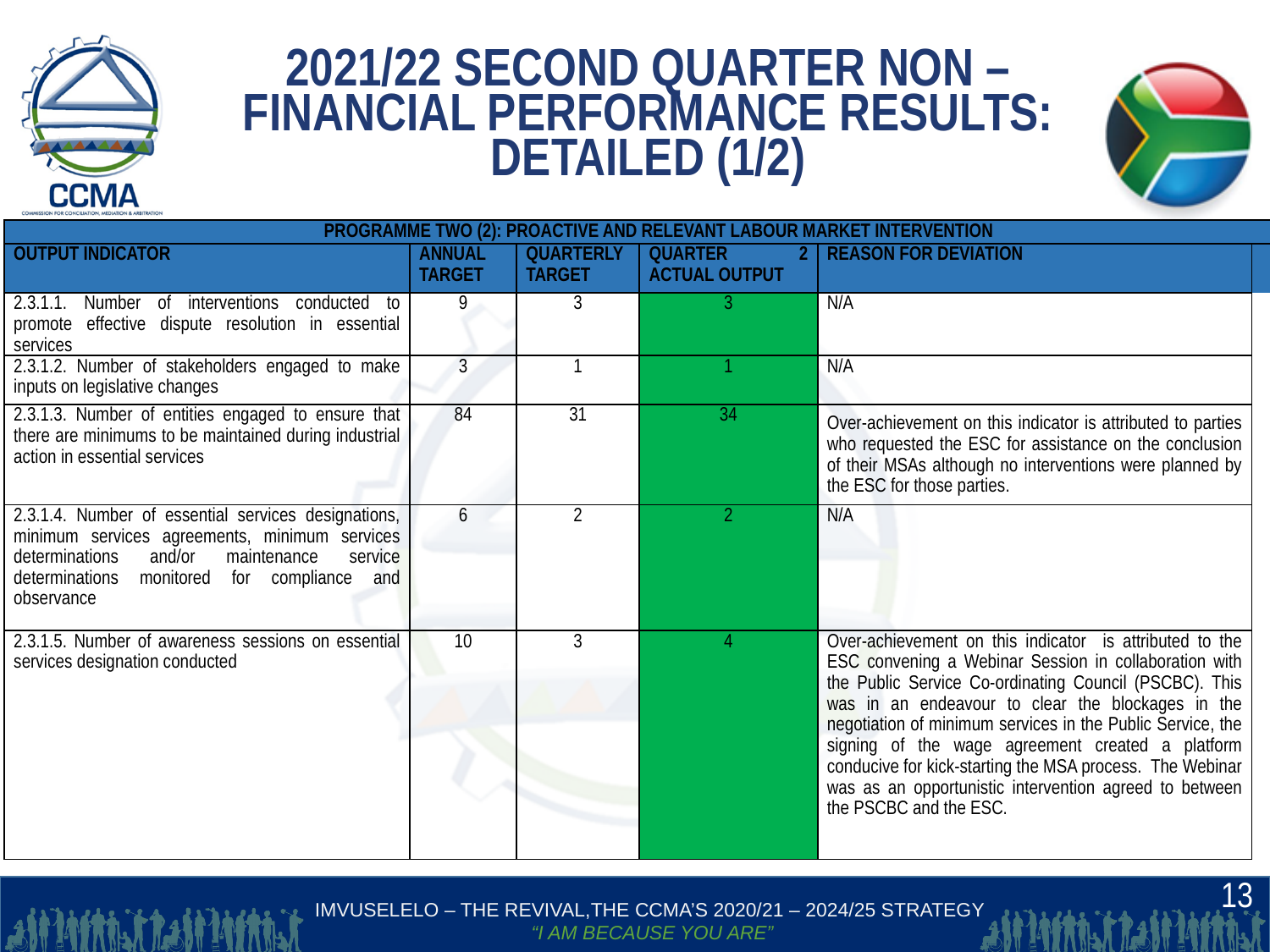

# 2021/22 SECOND QUARTER NON – FINANCIAL PERFORMANCE RESULTS: DETAILED (1/2)
| PROGRAMME TWO (2): PROACTIVE AND RELEVANT LABOUR MARKET INTERVENTION |  |  |  |  |  |
| --- | --- | --- | --- | --- | --- |
| OUTPUT INDICATOR | ANNUAL TARGET | QUARTERLY TARGET | QUARTER 2 ACTUAL OUTPUT | REASON FOR DEVIATION |  |
| 2.3.1.1. Number of interventions conducted to promote effective dispute resolution in essential services | 9 | 3 | 3 | N/A |  |
| 2.3.1.2. Number of stakeholders engaged to make inputs on legislative changes | 3 | 1 | 1 | N/A |  |
| 2.3.1.3. Number of entities engaged to ensure that there are minimums to be maintained during industrial action in essential services | 84 | 31 | 34 | Over-achievement on this indicator is attributed to parties who requested the ESC for assistance on the conclusion of their MSAs although no interventions were planned by the ESC for those parties. |  |
| 2.3.1.4. Number of essential services designations, minimum services agreements, minimum services determinations and/or maintenance service determinations monitored for compliance and observance | 6 | 2 | 2 | N/A |  |
| 2.3.1.5. Number of awareness sessions on essential services designation conducted | 10 | 3 | 4 | Over-achievement on this indicator is attributed to the ESC convening a Webinar Session in collaboration with the Public Service Co-ordinating Council (PSCBC). This was in an endeavour to clear the blockages in the negotiation of minimum services in the Public Service, the signing of the wage agreement created a platform conducive for kick-starting the MSA process. The Webinar was as an opportunistic intervention agreed to between the PSCBC and the ESC. |  |
13